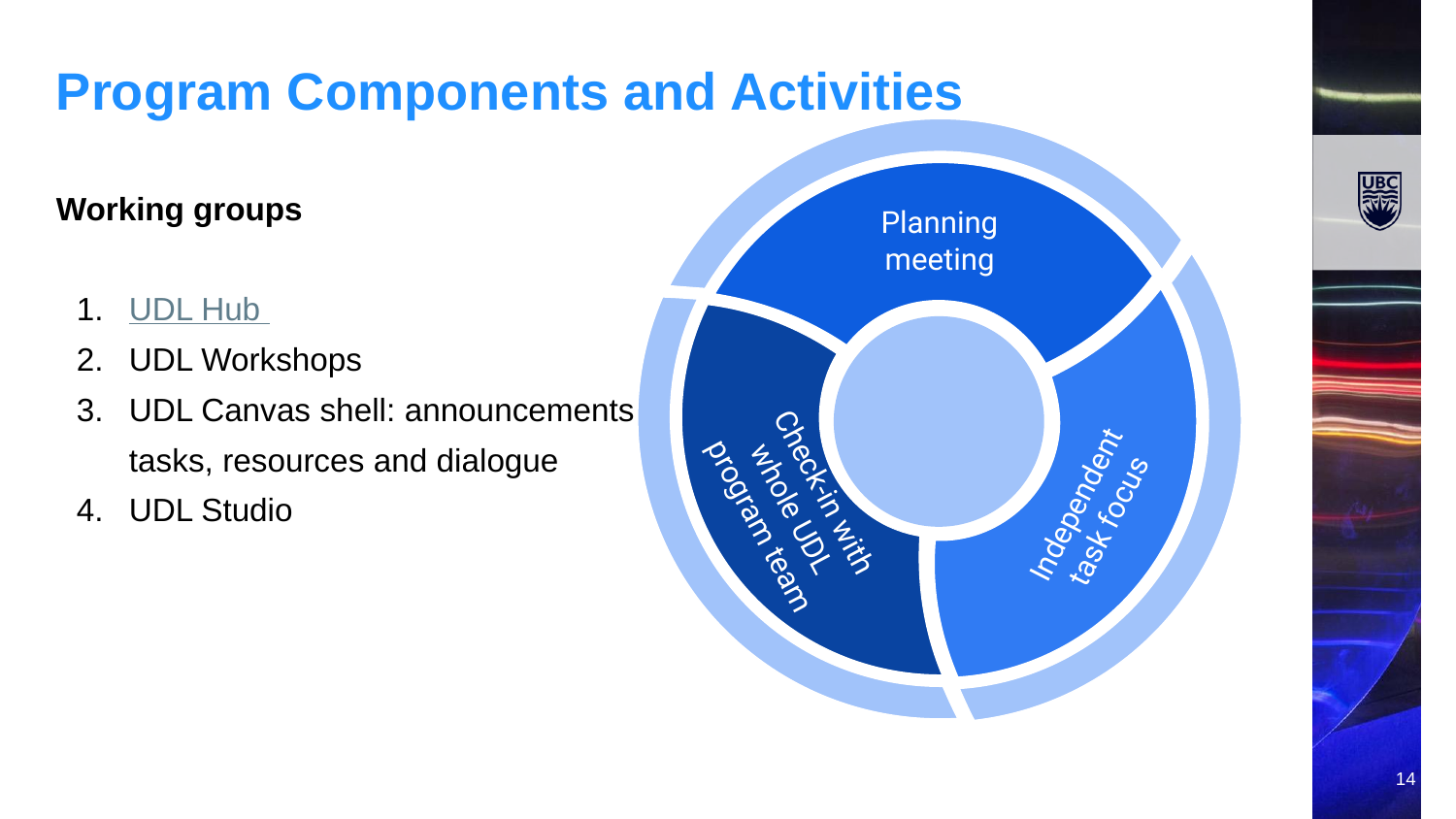

Planning meeting
# Program Components and Activities

Working groups

UDL Hub
UDL Workshops
UDL Canvas shell: announcements,
tasks, resources and dialogue
UDL Studio

Independent task focus

Check-in with whole UDL program team